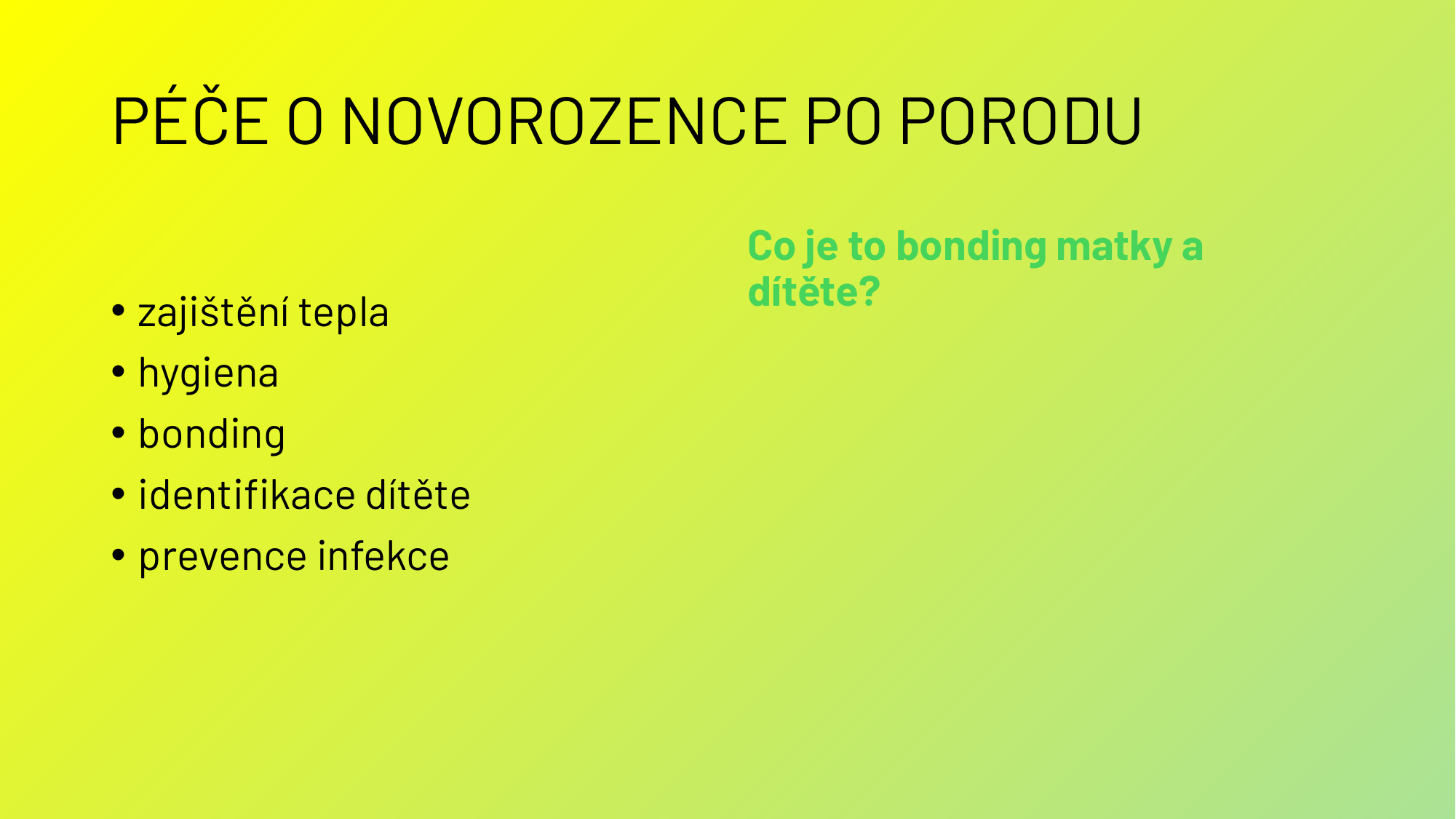

# PÉČE O NOVOROZENCE PO PORODU

zajištění tepla
hygiena
bonding
identifikace dítěte
prevence infekce

Co je to bonding matky a dítěte?